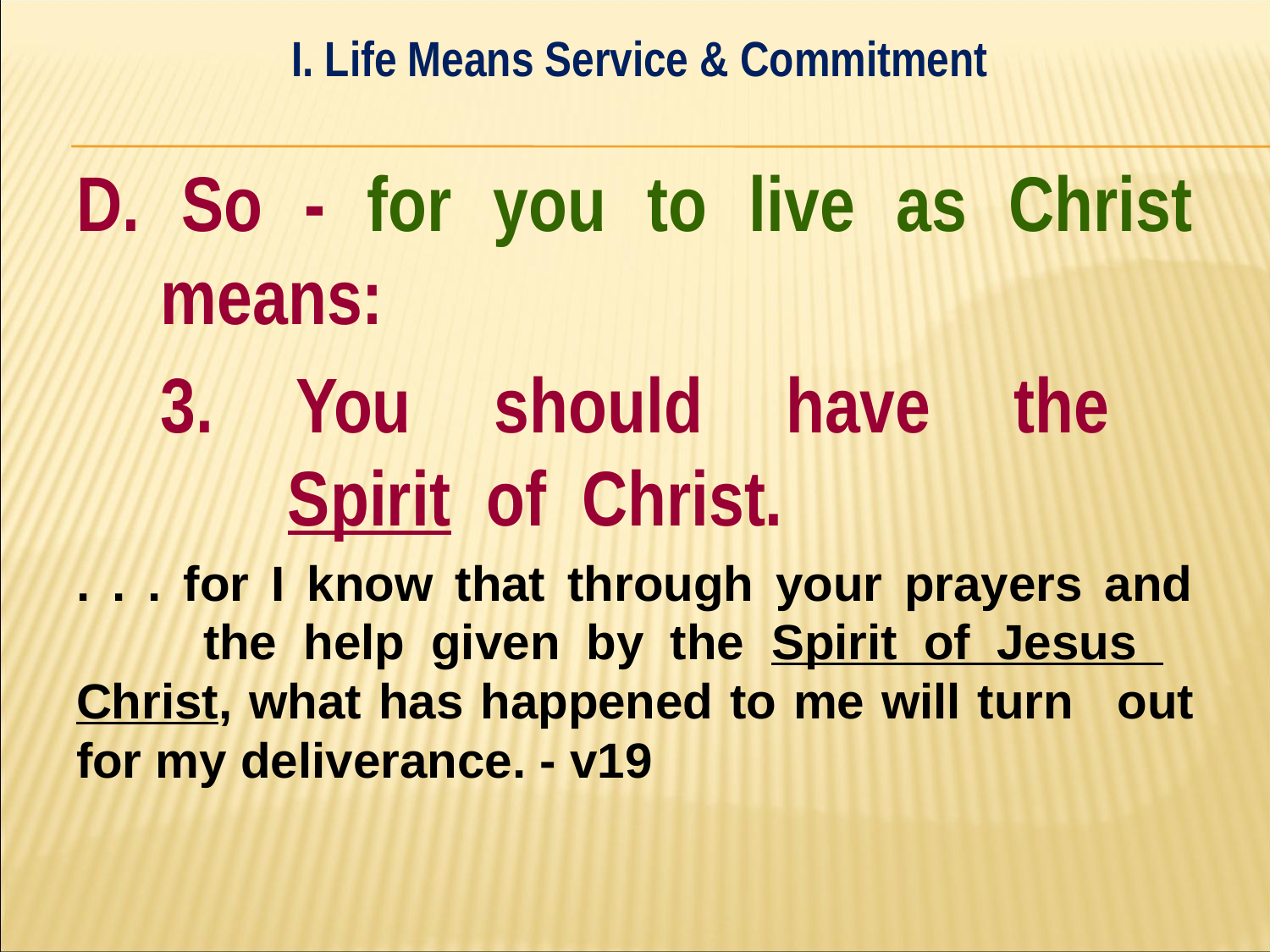

I. Life Means Service & Commitment
#
D. So - for you to live as Christ means:
	3. You should have the
	Spirit  of  Christ.
. . . for I know that through your prayers and 	the help given by the Spirit of Jesus 	Christ, what has happened to me will turn 	out for my deliverance. - v19